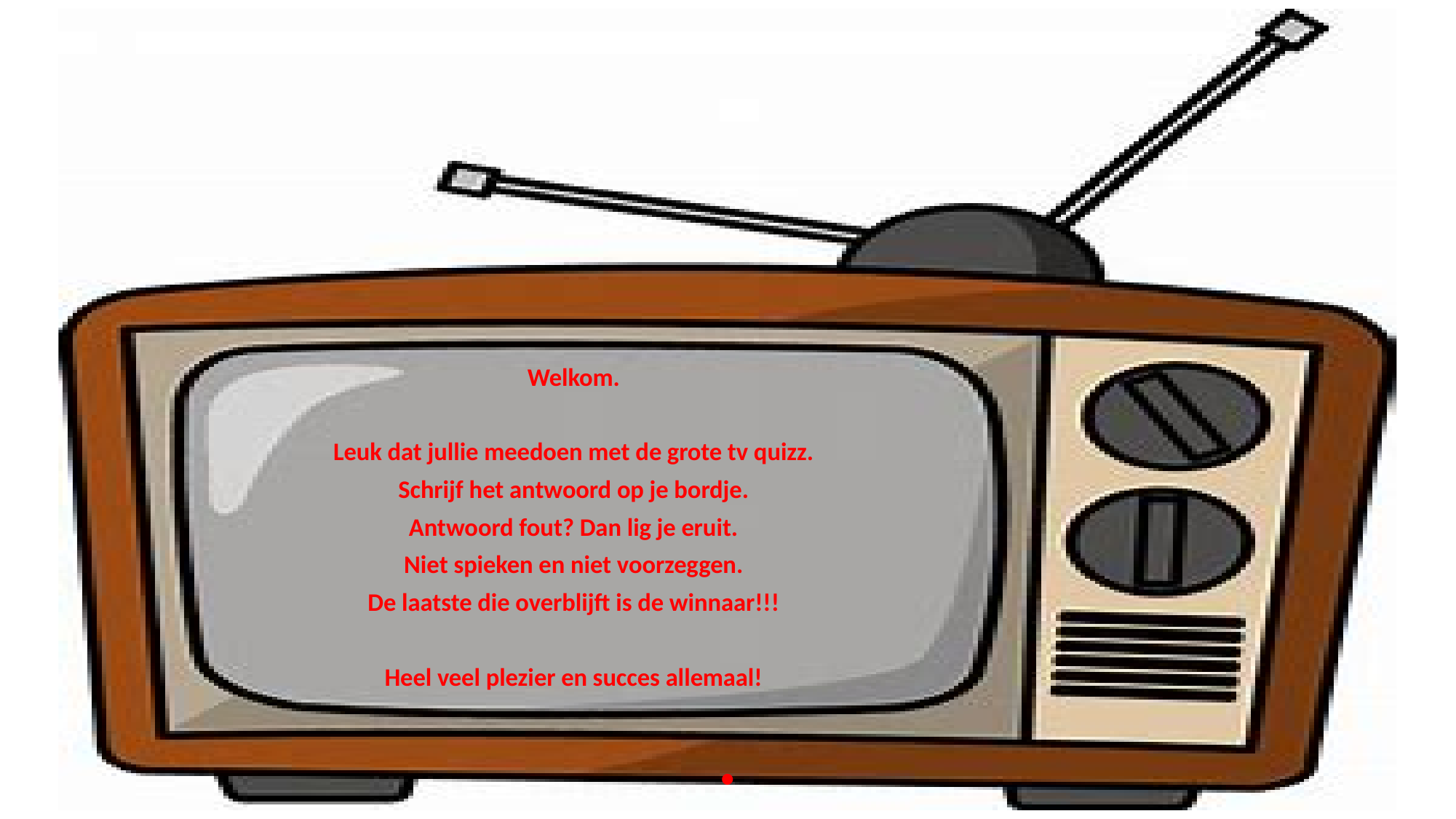

# .
Welkom.

Leuk dat jullie meedoen met de grote tv quizz.
Schrijf het antwoord op je bordje.
Antwoord fout? Dan lig je eruit.
Niet spieken en niet voorzeggen.
De laatste die overblijft is de winnaar!!!

Heel veel plezier en succes allemaal!